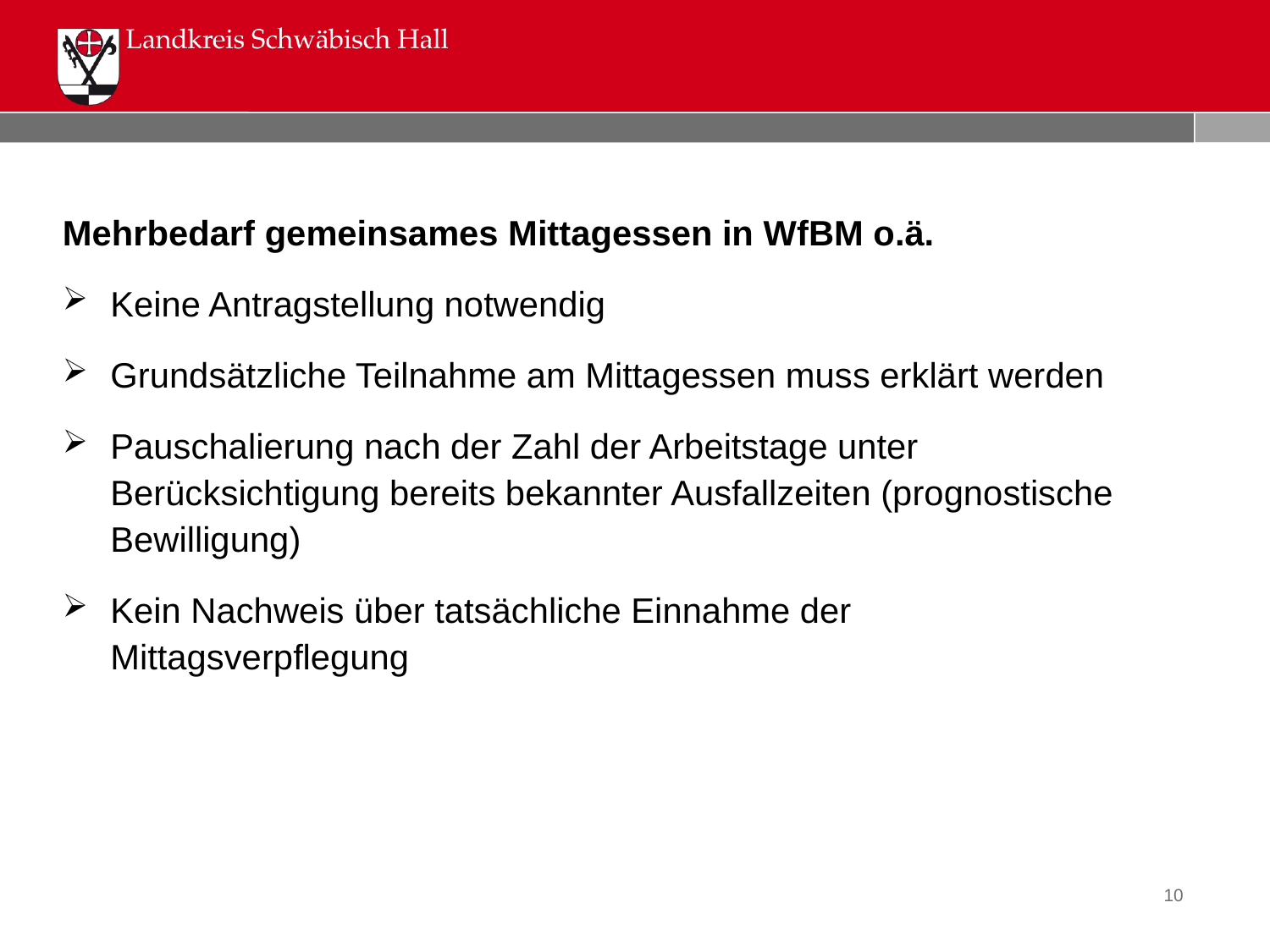

Mehrbedarf gemeinsames Mittagessen in WfBM o.ä.
Keine Antragstellung notwendig
Grundsätzliche Teilnahme am Mittagessen muss erklärt werden
Pauschalierung nach der Zahl der Arbeitstage unter Berücksichtigung bereits bekannter Ausfallzeiten (prognostische Bewilligung)
Kein Nachweis über tatsächliche Einnahme der Mittagsverpflegung

10